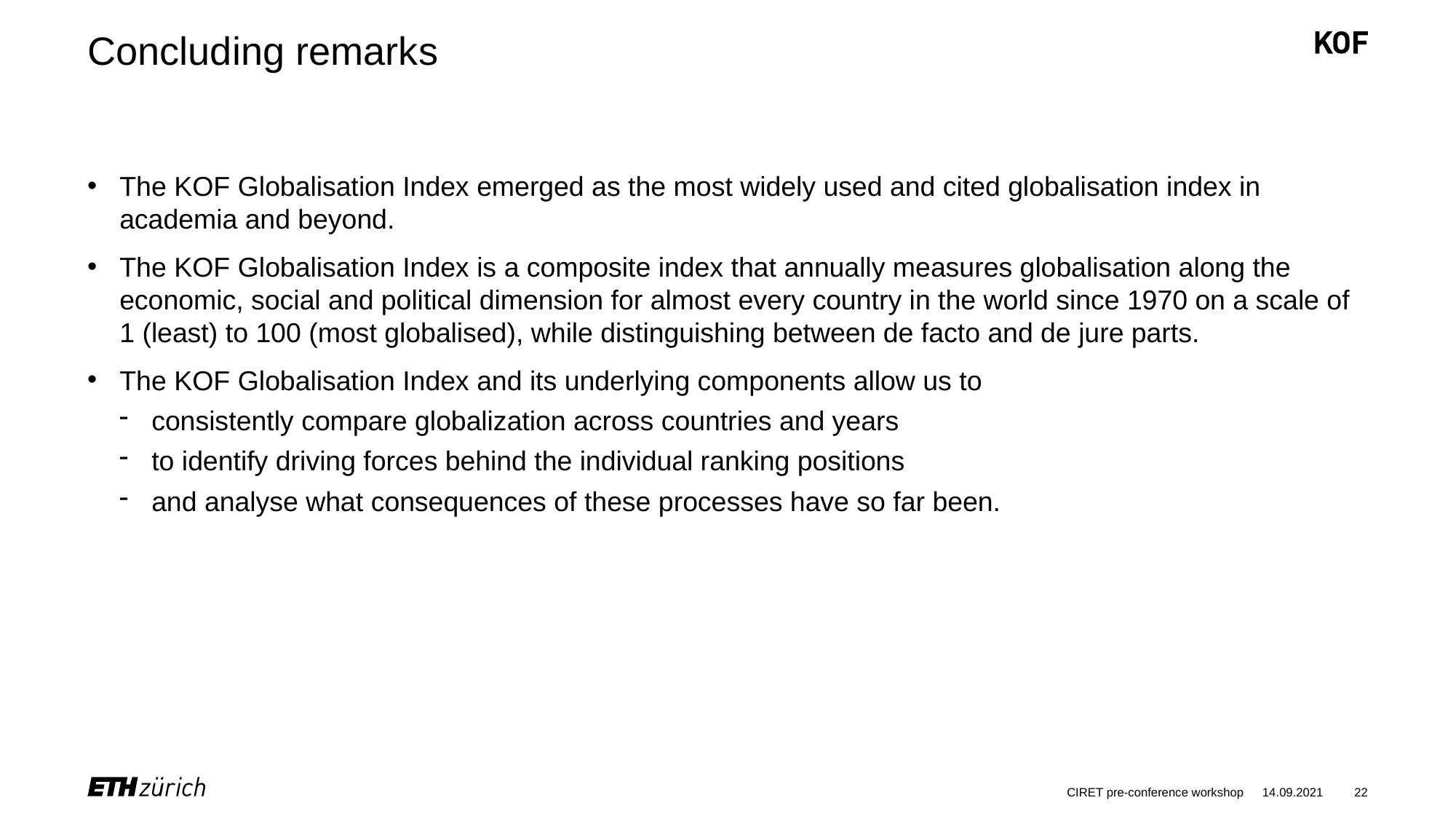

# Concluding remarks
The KOF Globalisation Index emerged as the most widely used and cited globalisation index in academia and beyond.
The KOF Globalisation Index is a composite index that annually measures globalisation along the economic, social and political dimension for almost every country in the world since 1970 on a scale of 1 (least) to 100 (most globalised), while distinguishing between de facto and de jure parts.
The KOF Globalisation Index and its underlying components allow us to
consistently compare globalization across countries and years
to identify driving forces behind the individual ranking positions
and analyse what consequences of these processes have so far been.

CIRET pre-conference workshop
14.09.2021
22